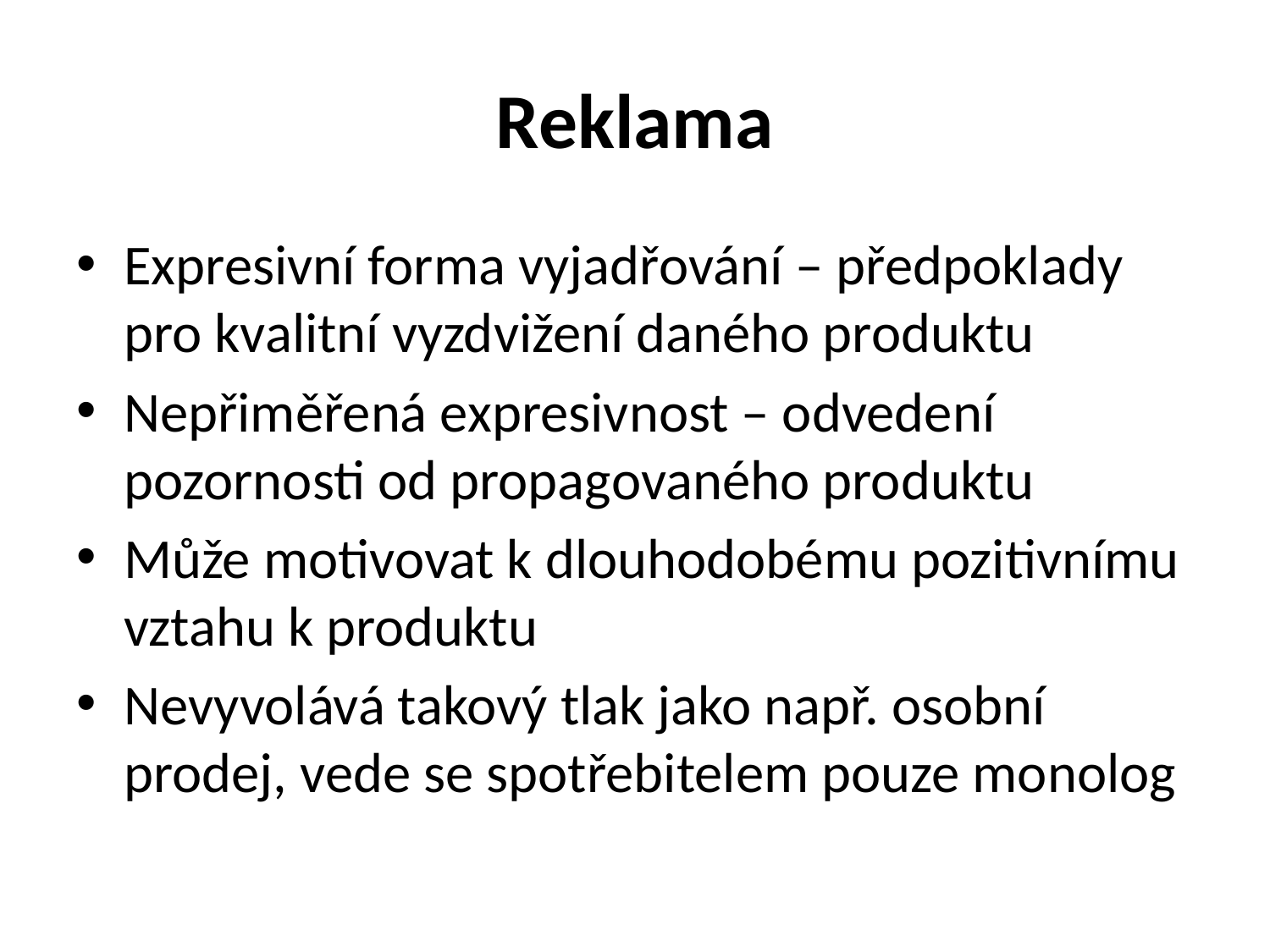

# Reklama
Expresivní forma vyjadřování – předpoklady pro kvalitní vyzdvižení daného produktu
Nepřiměřená expresivnost – odvedení pozornosti od propagovaného produktu
Může motivovat k dlouhodobému pozitivnímu vztahu k produktu
Nevyvolává takový tlak jako např. osobní prodej, vede se spotřebitelem pouze monolog